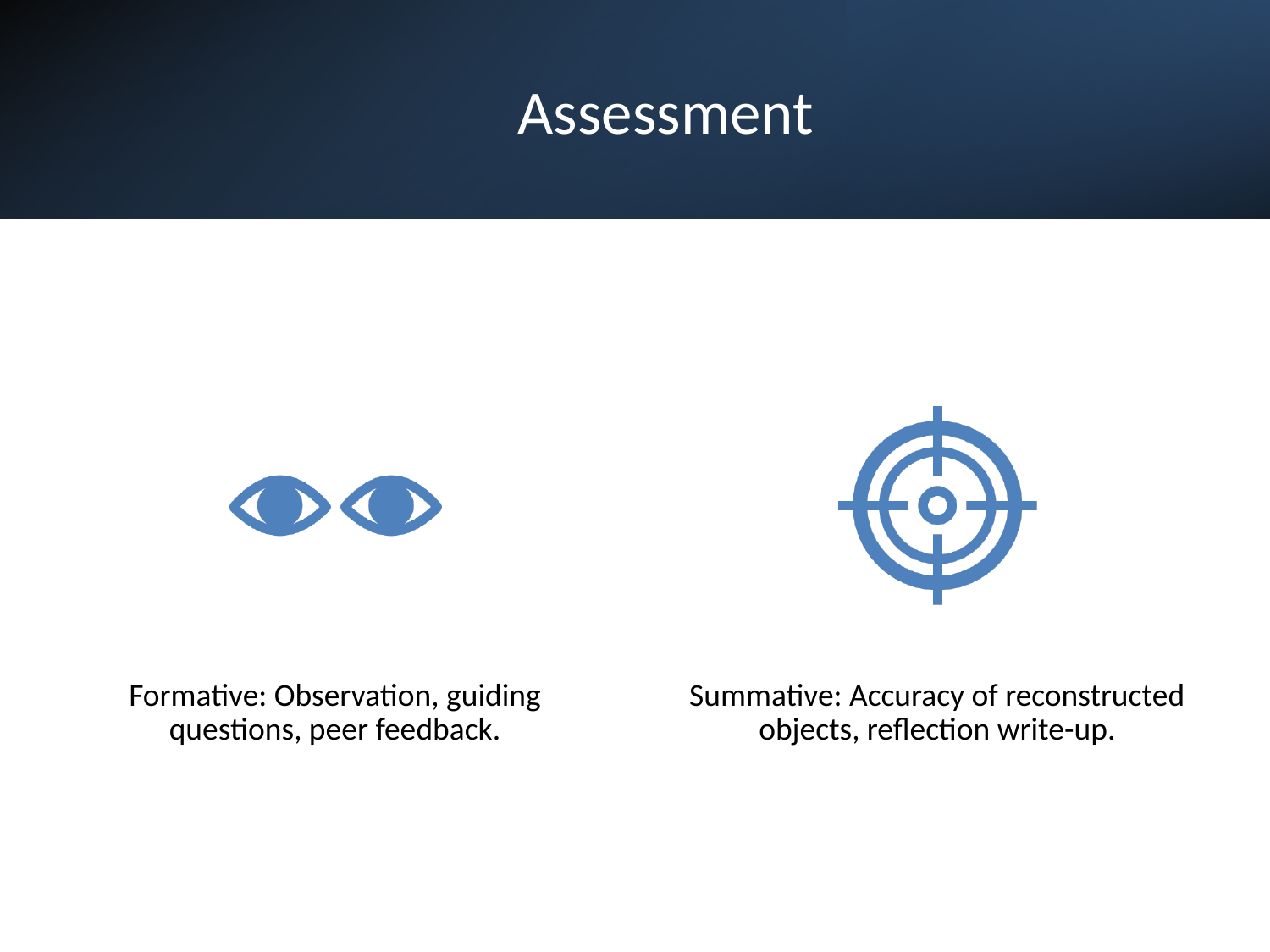

# Assessment

Formative: Observation, guiding questions, peer feedback.

Summative: Accuracy of reconstructed objects, reflection write-up.